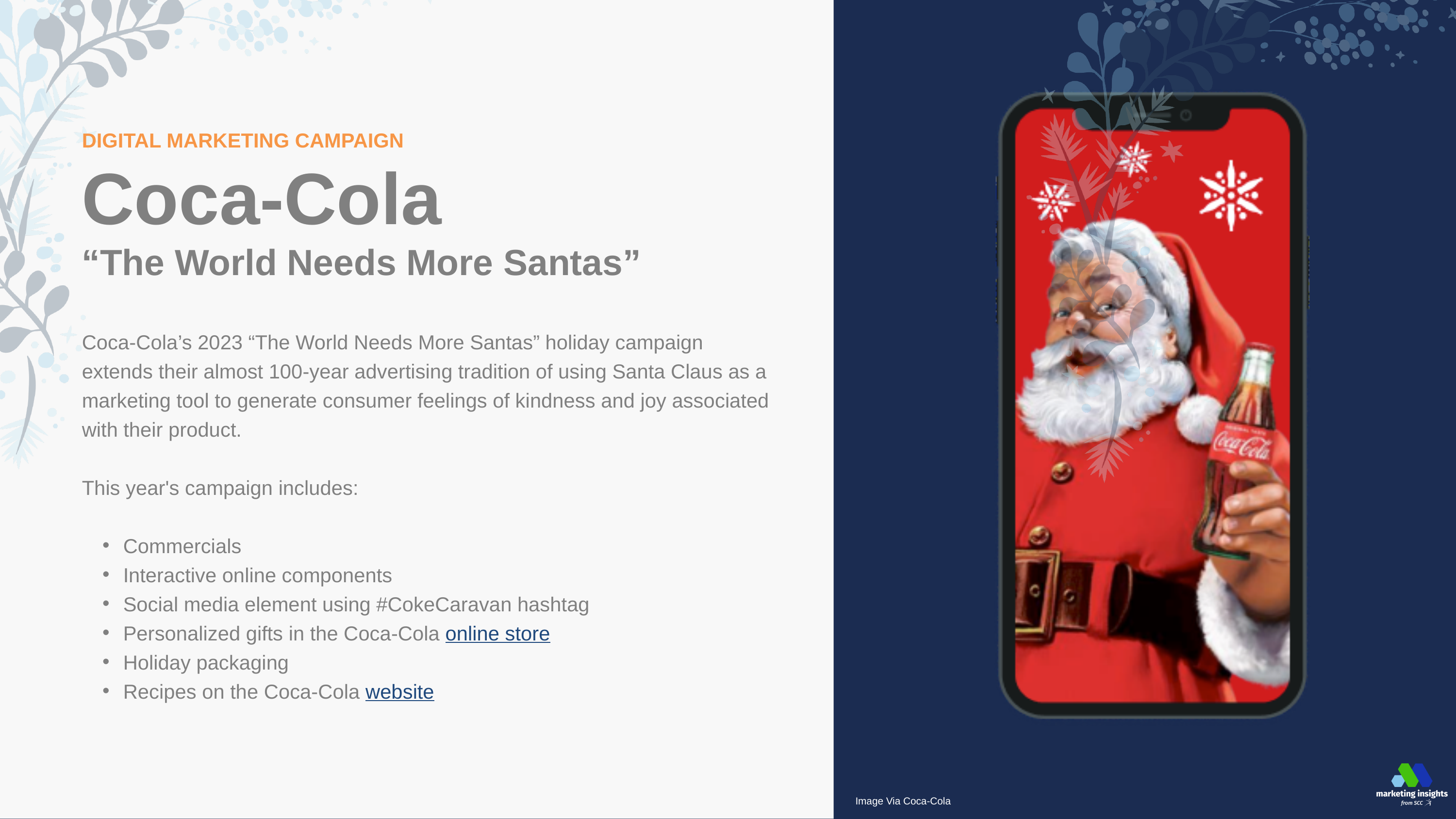

DIGITAL MARKETING CAMPAIGN
Coca-Cola
“The World Needs More Santas”
Coca-Cola’s 2023 “The World Needs More Santas” holiday campaign extends their almost 100-year advertising tradition of using Santa Claus as a marketing tool to generate consumer feelings of kindness and joy associated with their product.

This year's campaign includes:

Commercials
Interactive online components
Social media element using #CokeCaravan hashtag
Personalized gifts in the Coca-Cola online store
Holiday packaging
Recipes on the Coca-Cola website

Image Via Coca-Cola